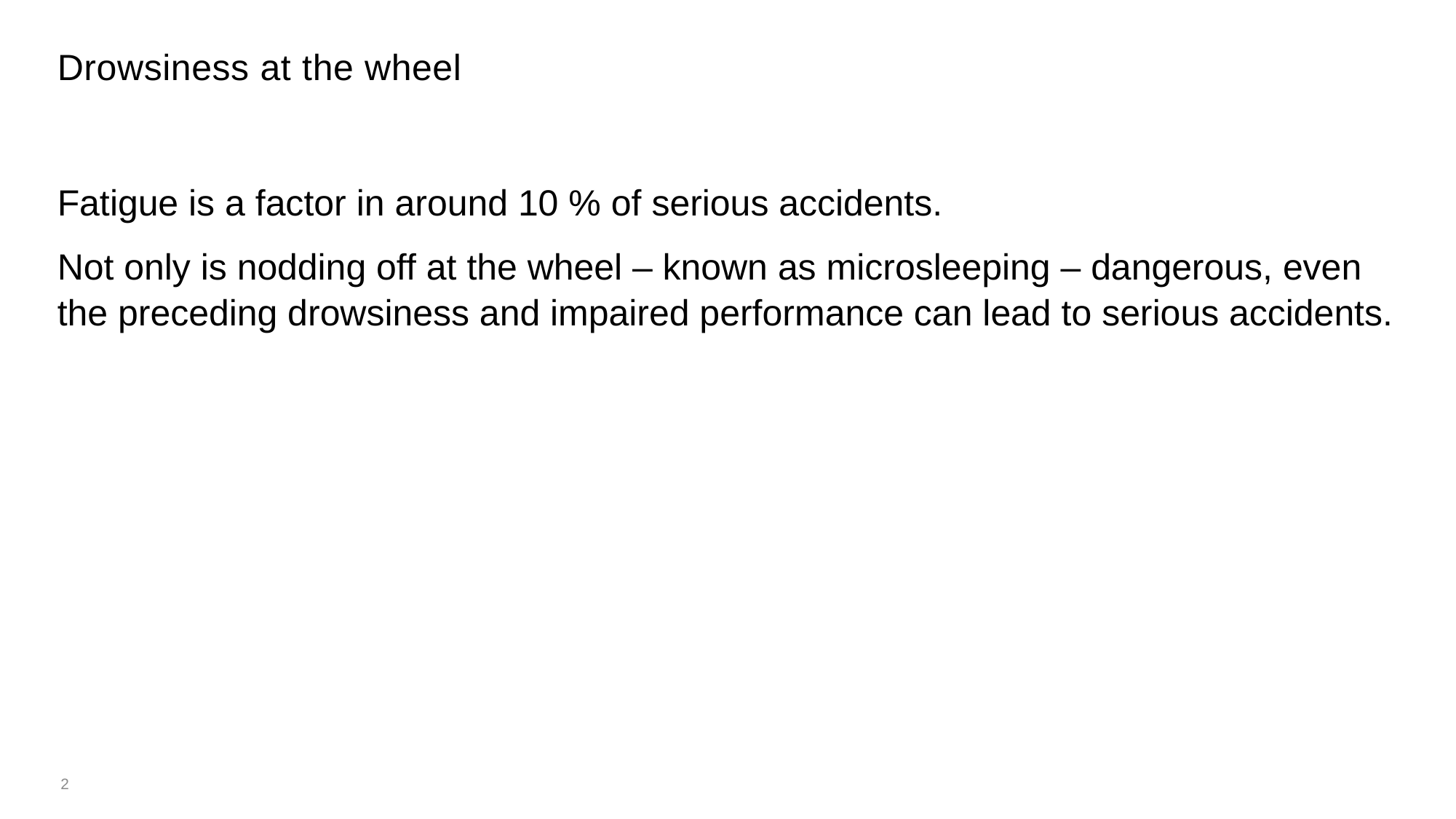

# Drowsiness at the wheel
Fatigue is a factor in around 10 % of serious accidents.
Not only is nodding off at the wheel – known as microsleeping – dangerous, even the preceding drowsiness and impaired performance can lead to serious accidents.
2